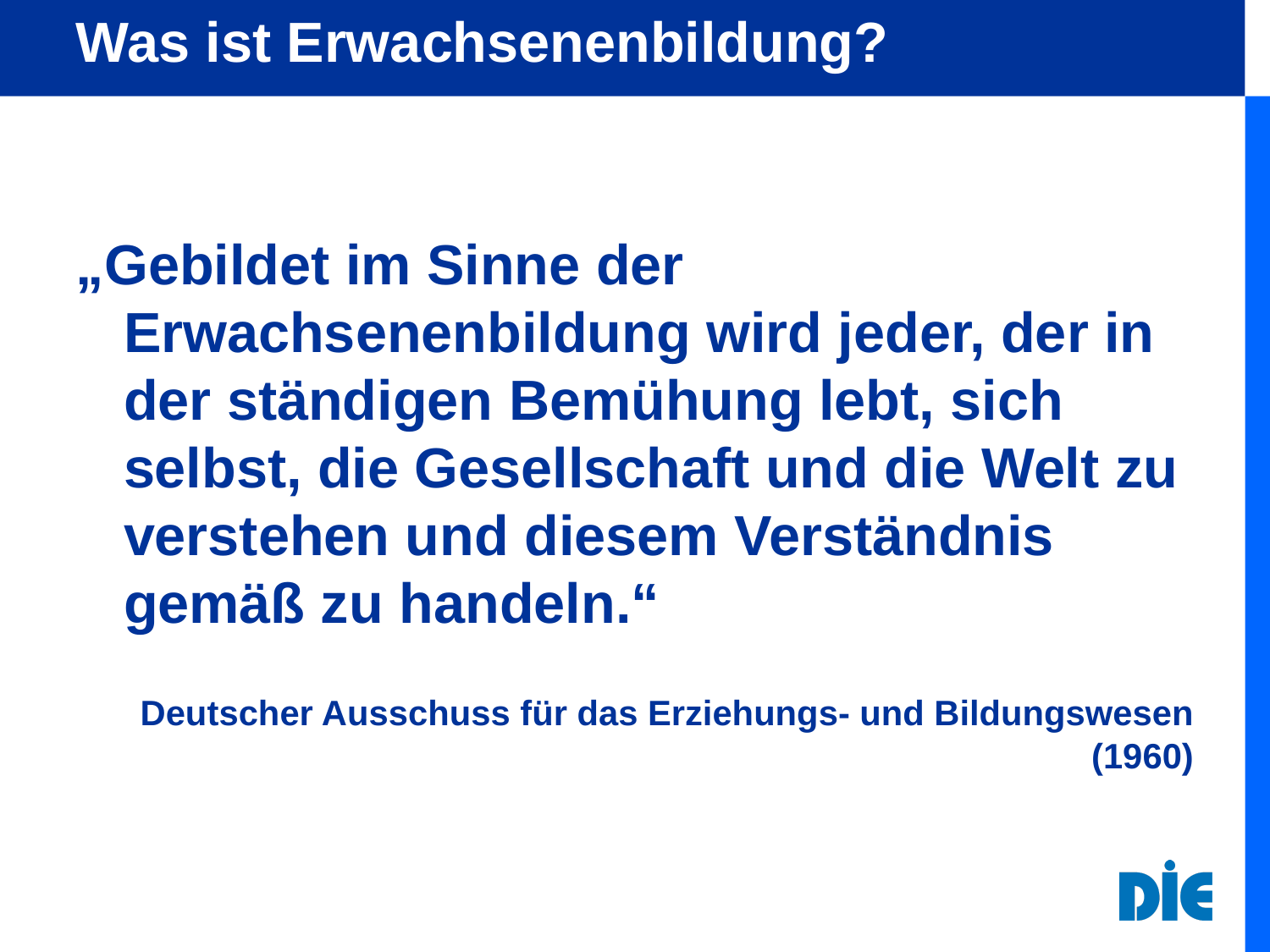

# Was ist Erwachsenenbildung?
„Gebildet im Sinne der Erwachsenenbildung wird jeder, der in der ständigen Bemühung lebt, sich selbst, die Gesellschaft und die Welt zu verstehen und diesem Verständnis gemäß zu handeln.“

Deutscher Ausschuss für das Erziehungs- und Bildungswesen (1960)